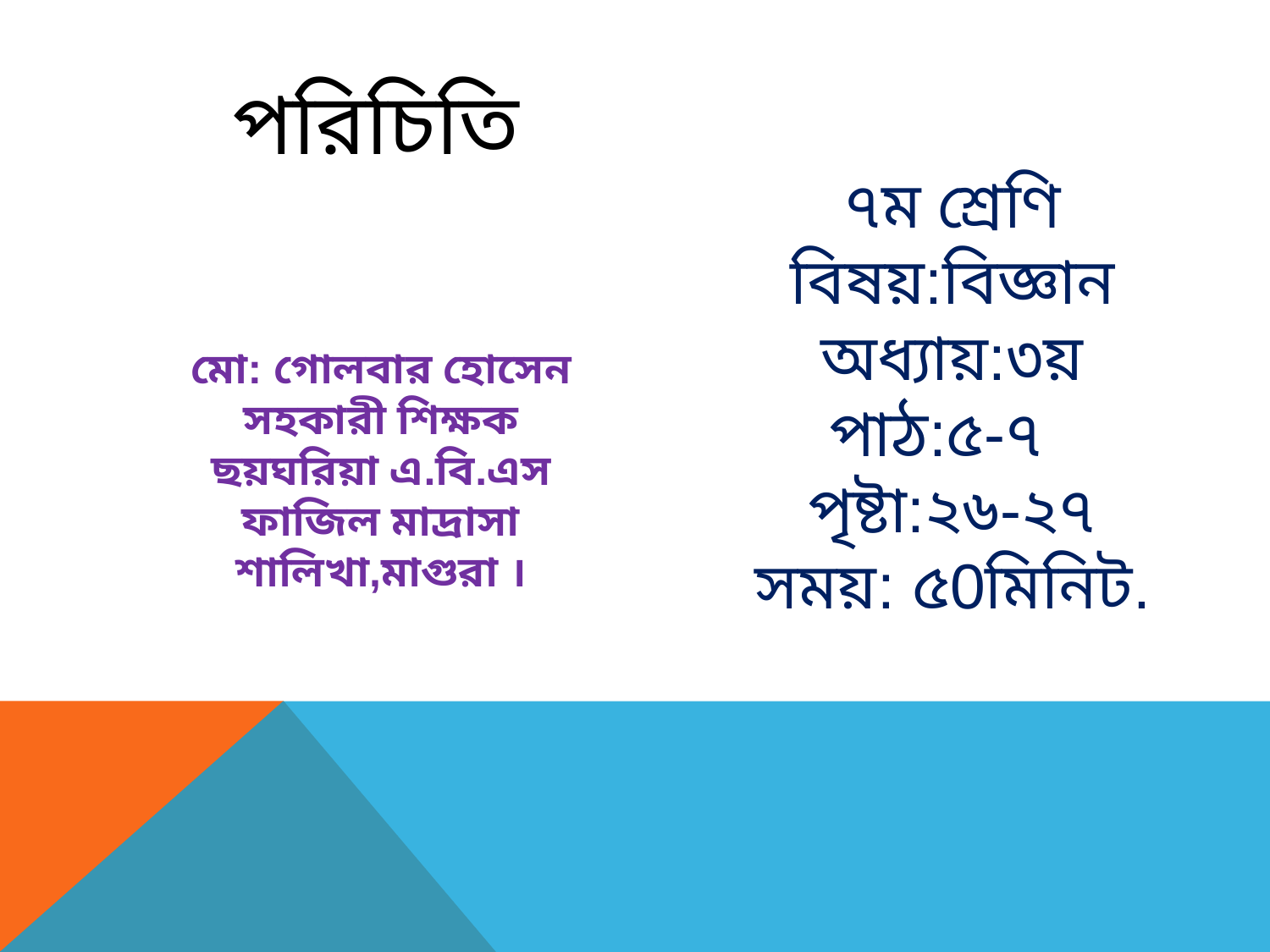

পরিচিতি
৭ম শ্রেণি
বিষয়:বিজ্ঞান
অধ্যায়:৩য়
পাঠ:৫-৭
পৃষ্টা:২৬-২৭
সময়: ৫0মিনিট.

মো: গোলবার হোসেন
সহকারী শিক্ষক
ছয়ঘরিয়া এ.বি.এস ফাজিল মাদ্রাসা
শালিখা,মাগুরা ।